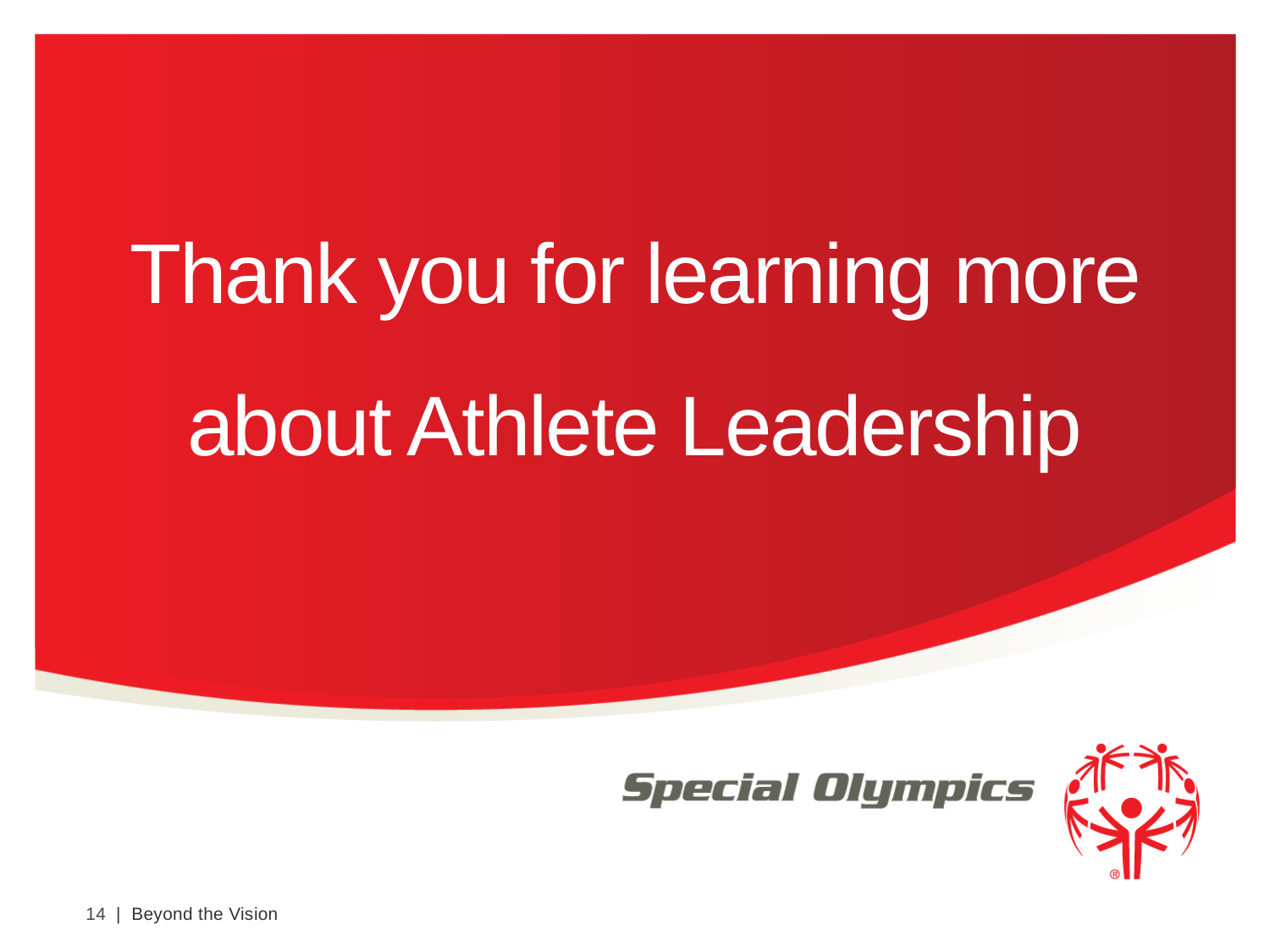

# Thank you for learning more about Athlete Leadership
14  |  Beyond the Vision